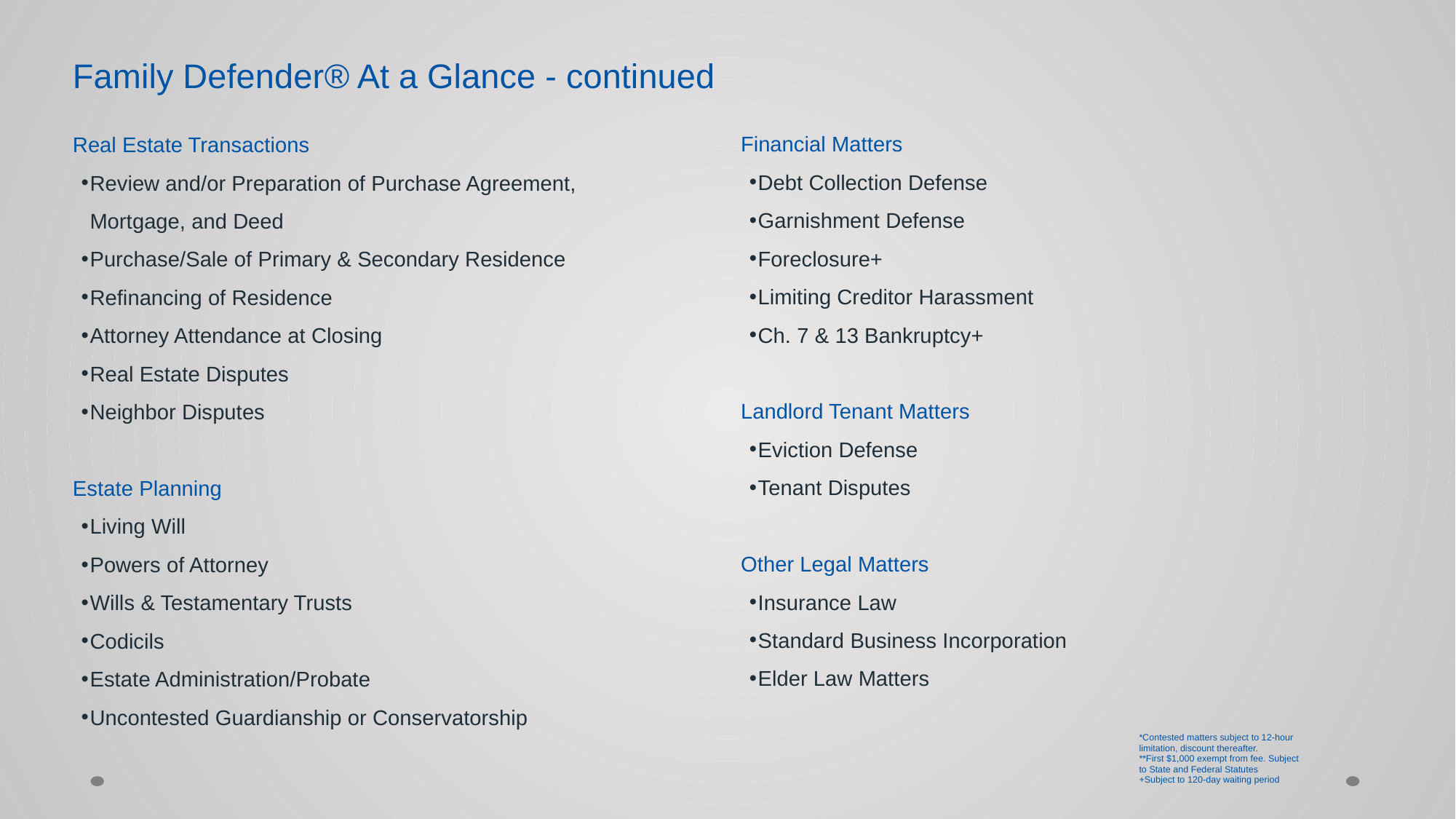

Family Defender® At a Glance - continued
Financial Matters
Debt Collection Defense
Garnishment Defense
Foreclosure+
Limiting Creditor Harassment
Ch. 7 & 13 Bankruptcy+

Landlord Tenant Matters
Eviction Defense
Tenant Disputes

Other Legal Matters
Insurance Law
Standard Business Incorporation
Elder Law Matters

Real Estate Transactions
Review and/or Preparation of Purchase Agreement, Mortgage, and Deed
Purchase/Sale of Primary & Secondary Residence
Refinancing of Residence
Attorney Attendance at Closing
Real Estate Disputes
Neighbor Disputes

Estate Planning
Living Will
Powers of Attorney
Wills & Testamentary Trusts
Codicils
Estate Administration/Probate
Uncontested Guardianship or Conservatorship
*Contested matters subject to 12-hour
limitation, discount thereafter.
**First $1,000 exempt from fee. Subject
to State and Federal Statutes
+Subject to 120-day waiting period